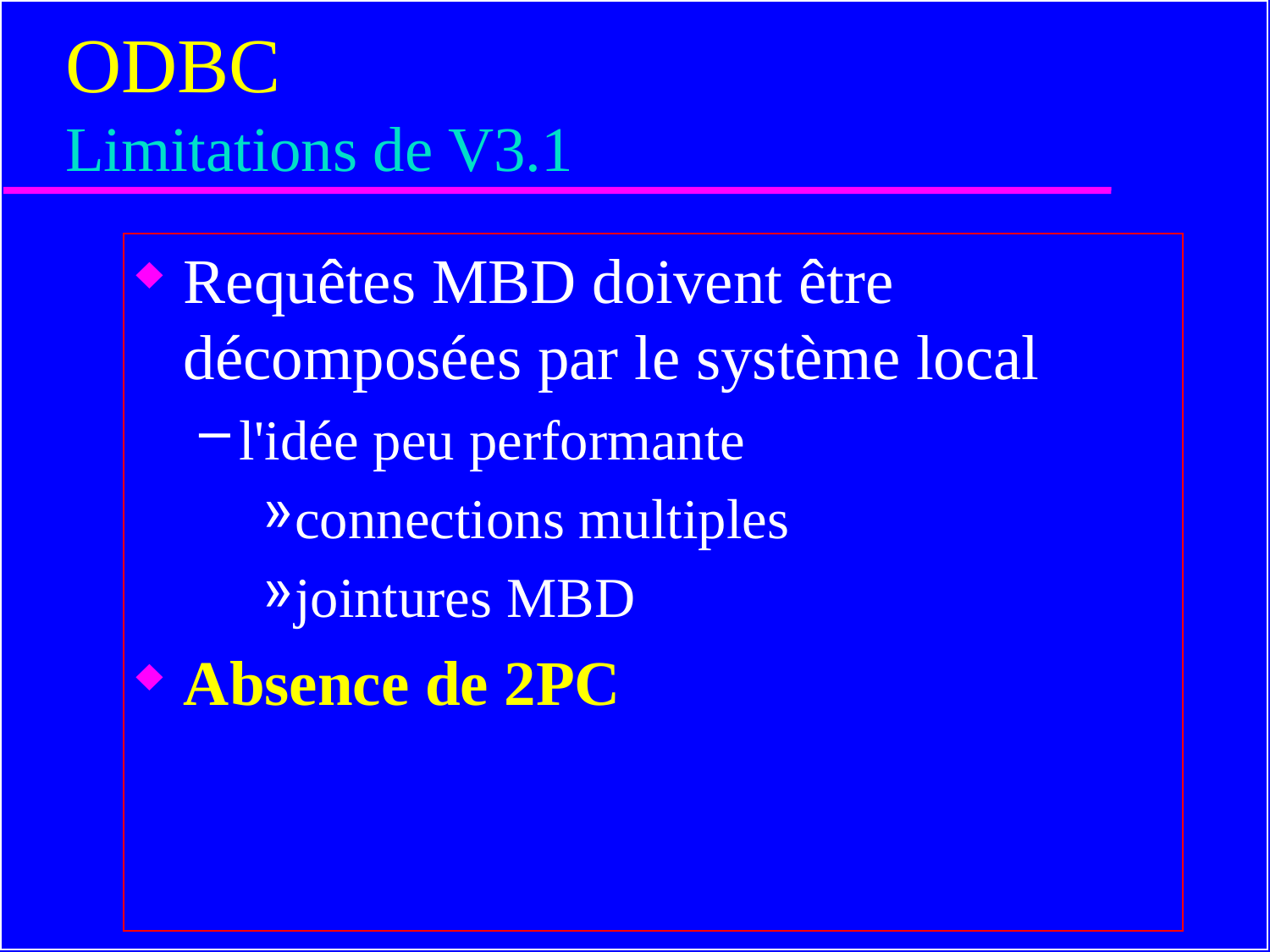

# ODBC Limitations de V3.1
Requêtes MBD doivent être décomposées par le système local
l'idée peu performante
connections multiples
jointures MBD
Absence de 2PC